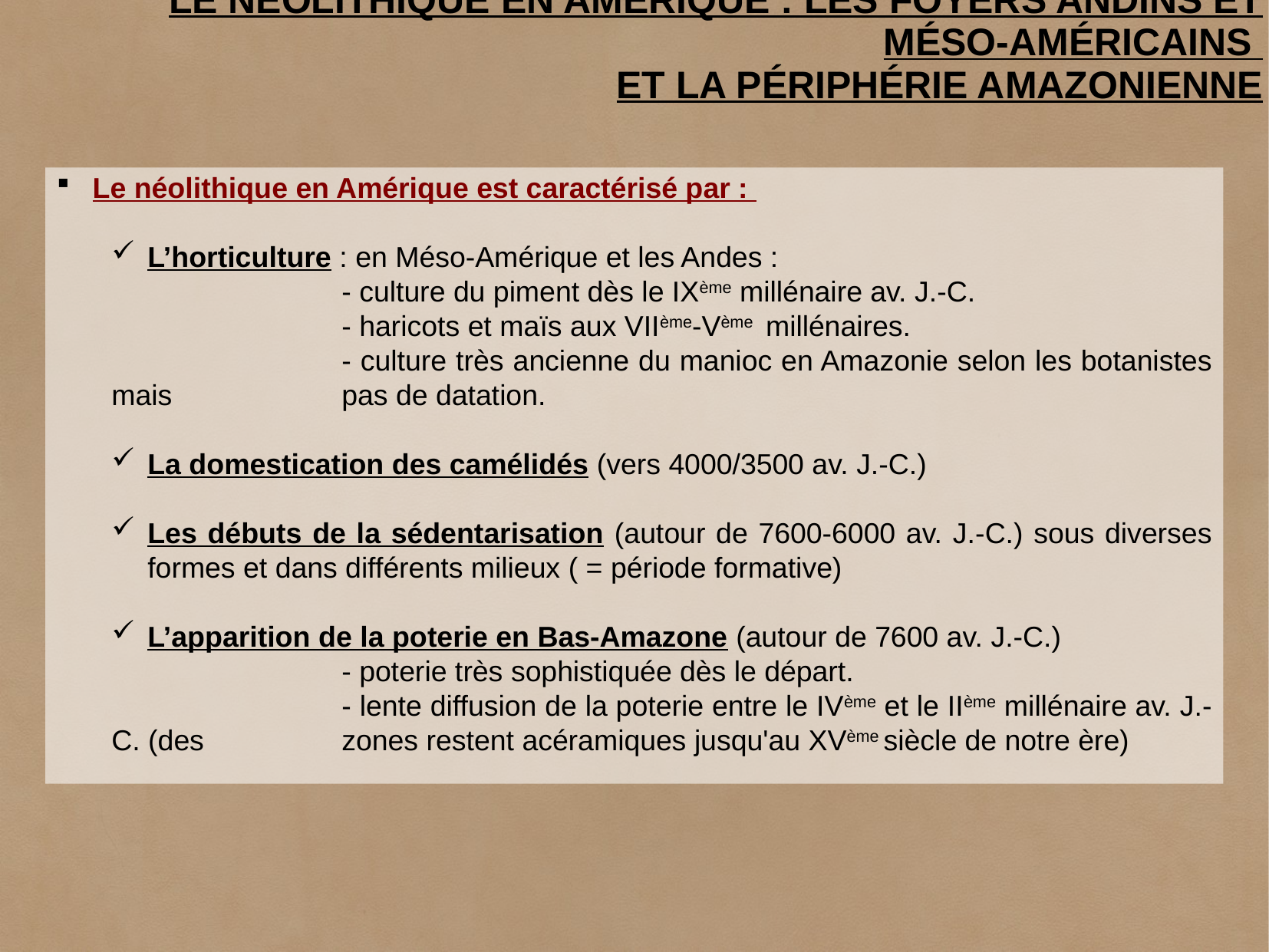

Le Néolithique en Amérique : les foyers andins et méso-américains
et la périphérie amazonienne
Le néolithique en Amérique est caractérisé par :

L’horticulture : en Méso-Amérique et les Andes :
		- culture du piment dès le IXème millénaire av. J.-C.
		- haricots et maïs aux VIIème-Vème  millénaires.
		- culture très ancienne du manioc en Amazonie selon les botanistes mais 		pas de datation.

La domestication des camélidés (vers 4000/3500 av. J.-C.)

Les débuts de la sédentarisation (autour de 7600-6000 av. J.-C.) sous diverses formes et dans différents milieux ( = période formative)

L’apparition de la poterie en Bas-Amazone (autour de 7600 av. J.-C.)
		- poterie très sophistiquée dès le départ.
		- lente diffusion de la poterie entre le IVème et le IIème millénaire av. J.-C. (des 		zones restent acéramiques jusqu'au XVème siècle de notre ère)